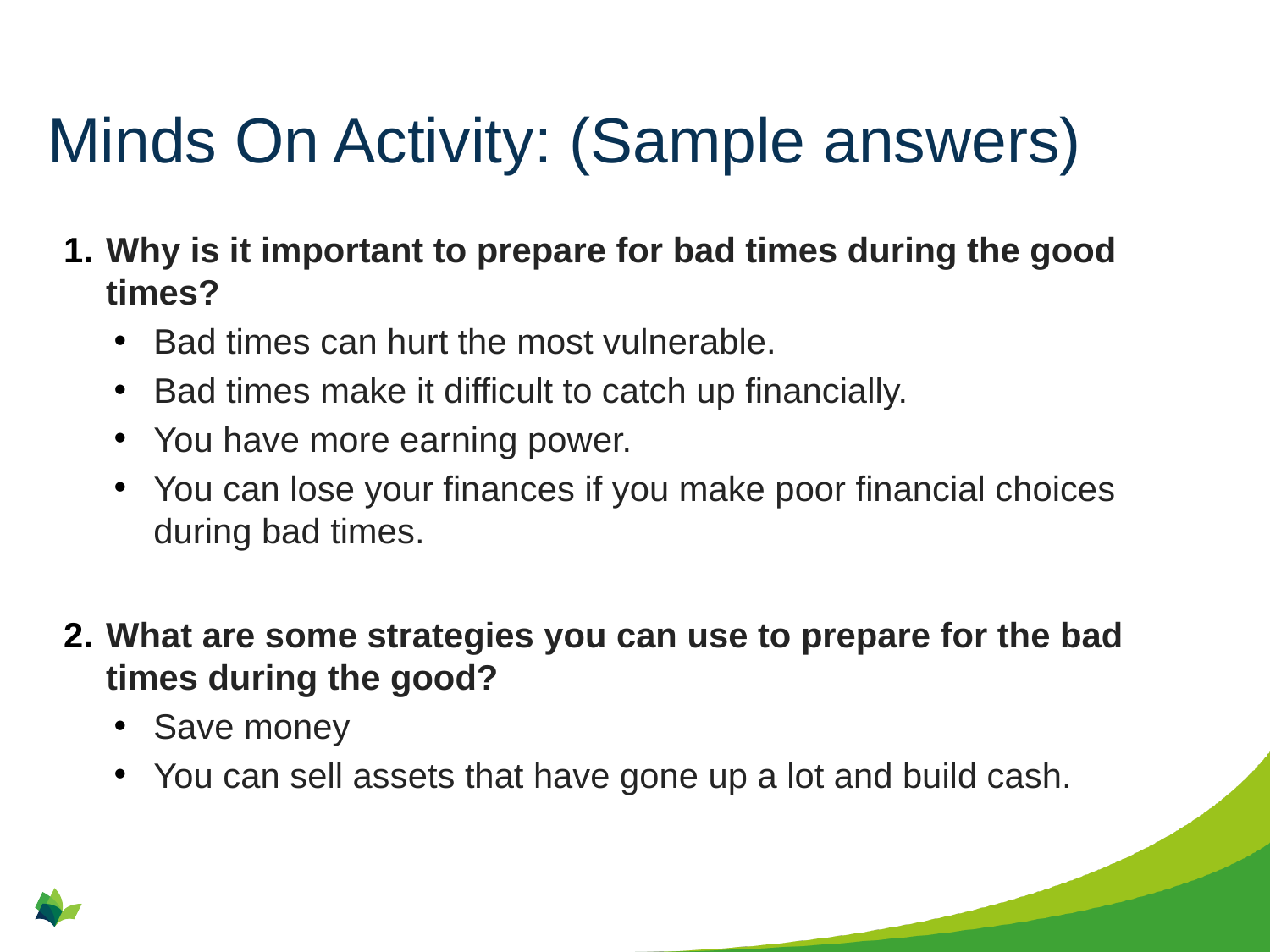

# Minds On Activity: (Sample answers)

Why is it important to prepare for bad times during the good times?
Bad times can hurt the most vulnerable.
Bad times make it difficult to catch up financially.
You have more earning power.
You can lose your finances if you make poor financial choices during bad times.

What are some strategies you can use to prepare for the bad times during the good?
Save money
You can sell assets that have gone up a lot and build cash.